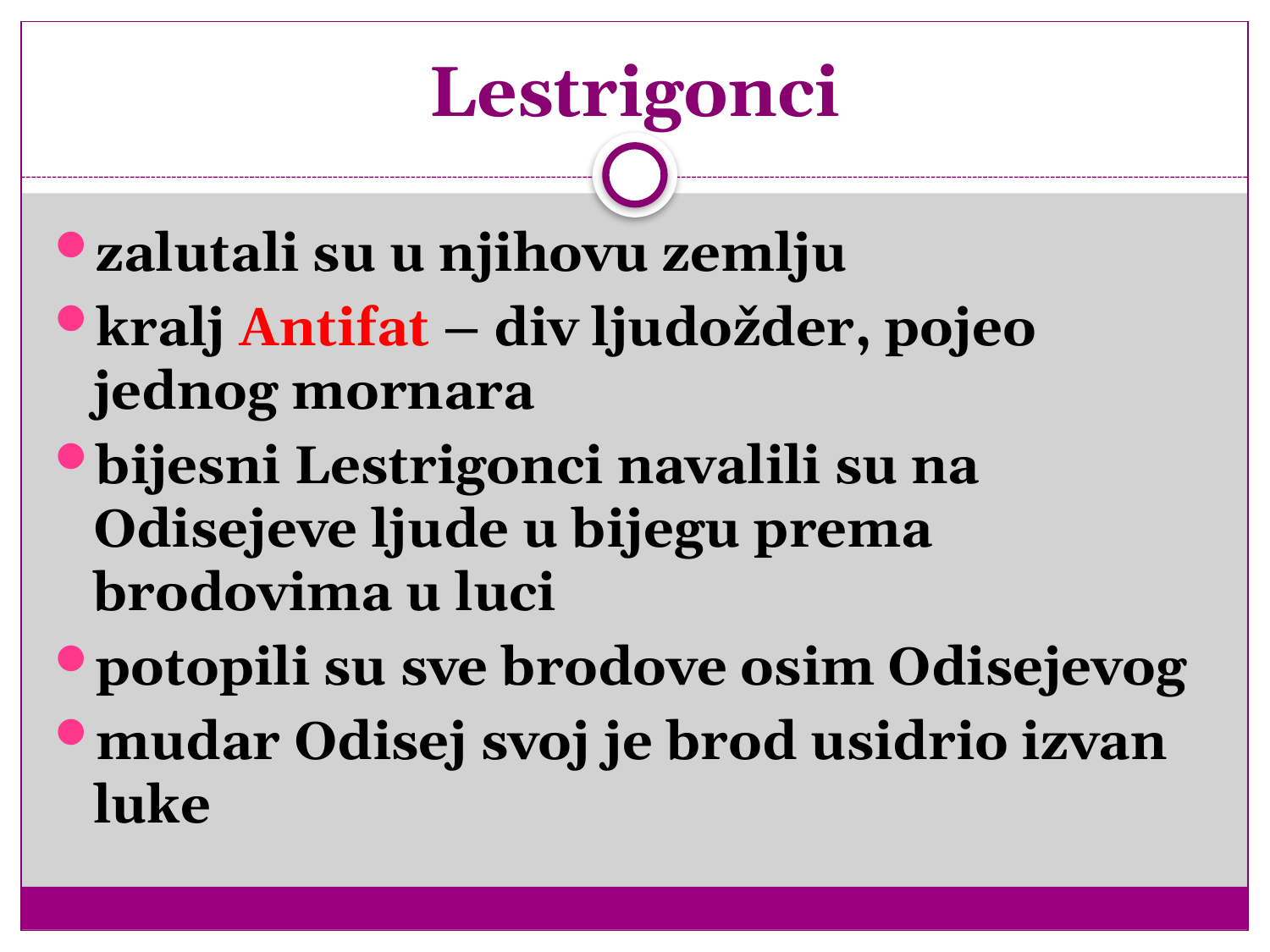

# Lestrigonci
zalutali su u njihovu zemlju
kralj Antifat – div ljudožder, pojeo jednog mornara
bijesni Lestrigonci navalili su na Odisejeve ljude u bijegu prema brodovima u luci
potopili su sve brodove osim Odisejevog
mudar Odisej svoj je brod usidrio izvan luke